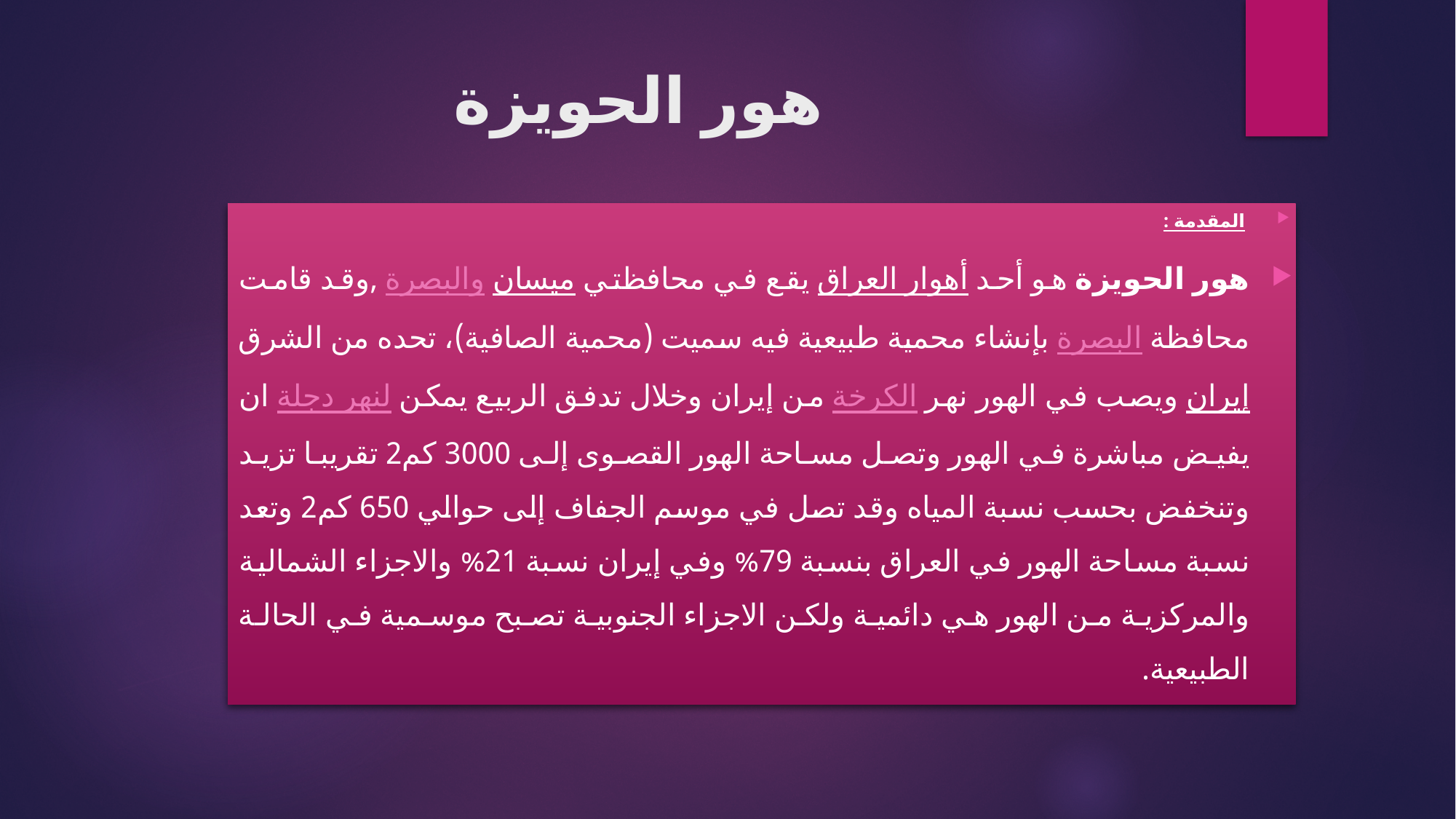

# هور الحويزة
 المقدمة :
هور الحويزة هو أحد أهوار العراق يقع في محافظتي ميسان والبصرة ,وقد قامت محافظة البصرة بإنشاء محمية طبيعية فيه سميت (محمية الصافية)، تحده من الشرق إيران ويصب في الهور نهر الكرخة من إيران وخلال تدفق الربيع يمكن لنهر دجلة ان يفيض مباشرة في الهور وتصل مساحة الهور القصوى إلى 3000 كم2 تقريبا تزيد وتنخفض بحسب نسبة المياه وقد تصل في موسم الجفاف إلى حوالي 650 كم2 وتعد نسبة مساحة الهور في العراق بنسبة 79% وفي إيران نسبة 21% والاجزاء الشمالية والمركزية من الهور هي دائمية ولكن الاجزاء الجنوبية تصبح موسمية في الحالة الطبيعية.